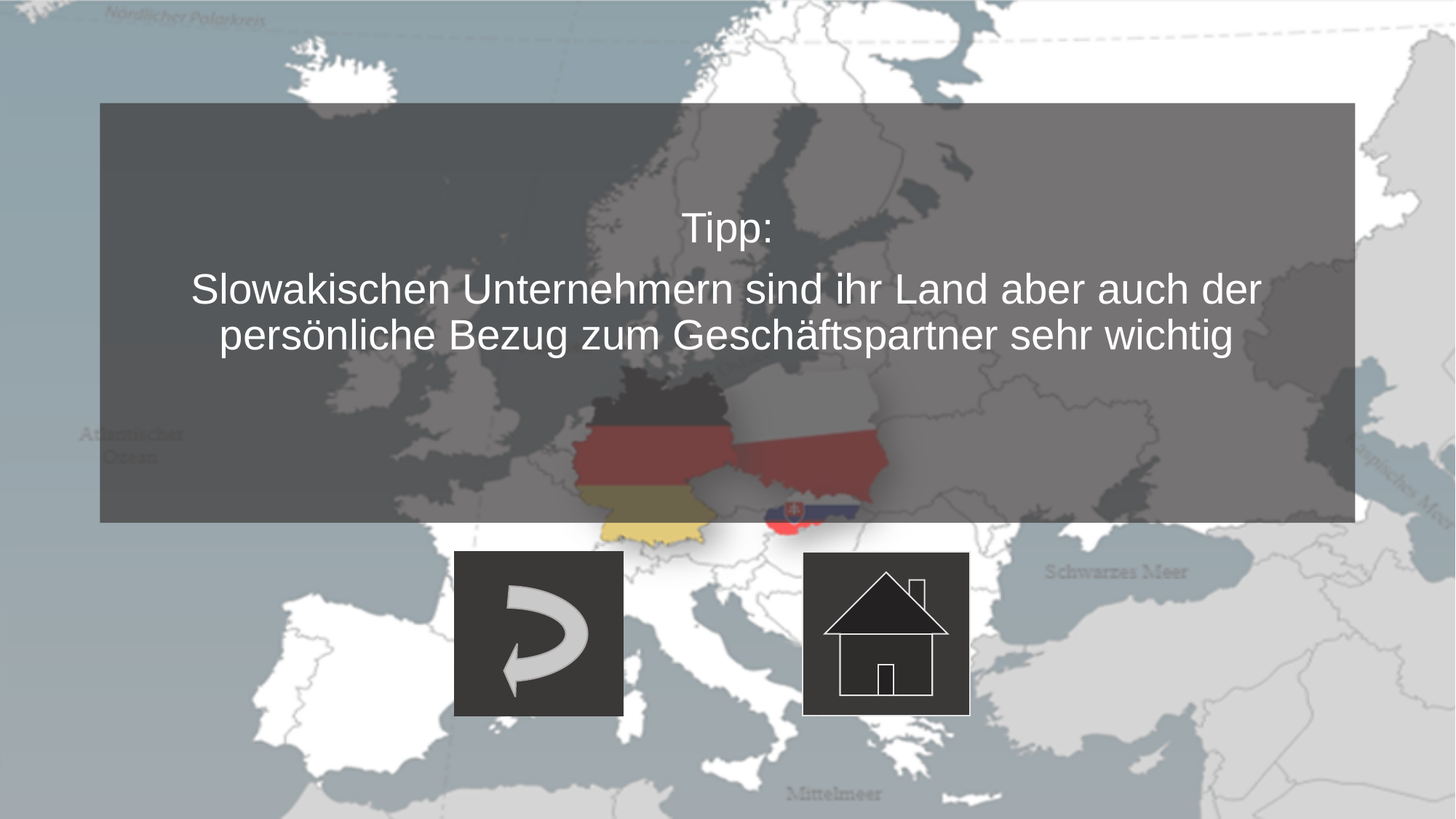

#
Tipp:
Slowakischen Unternehmern sind ihr Land aber auch der persönliche Bezug zum Geschäftspartner sehr wichtig